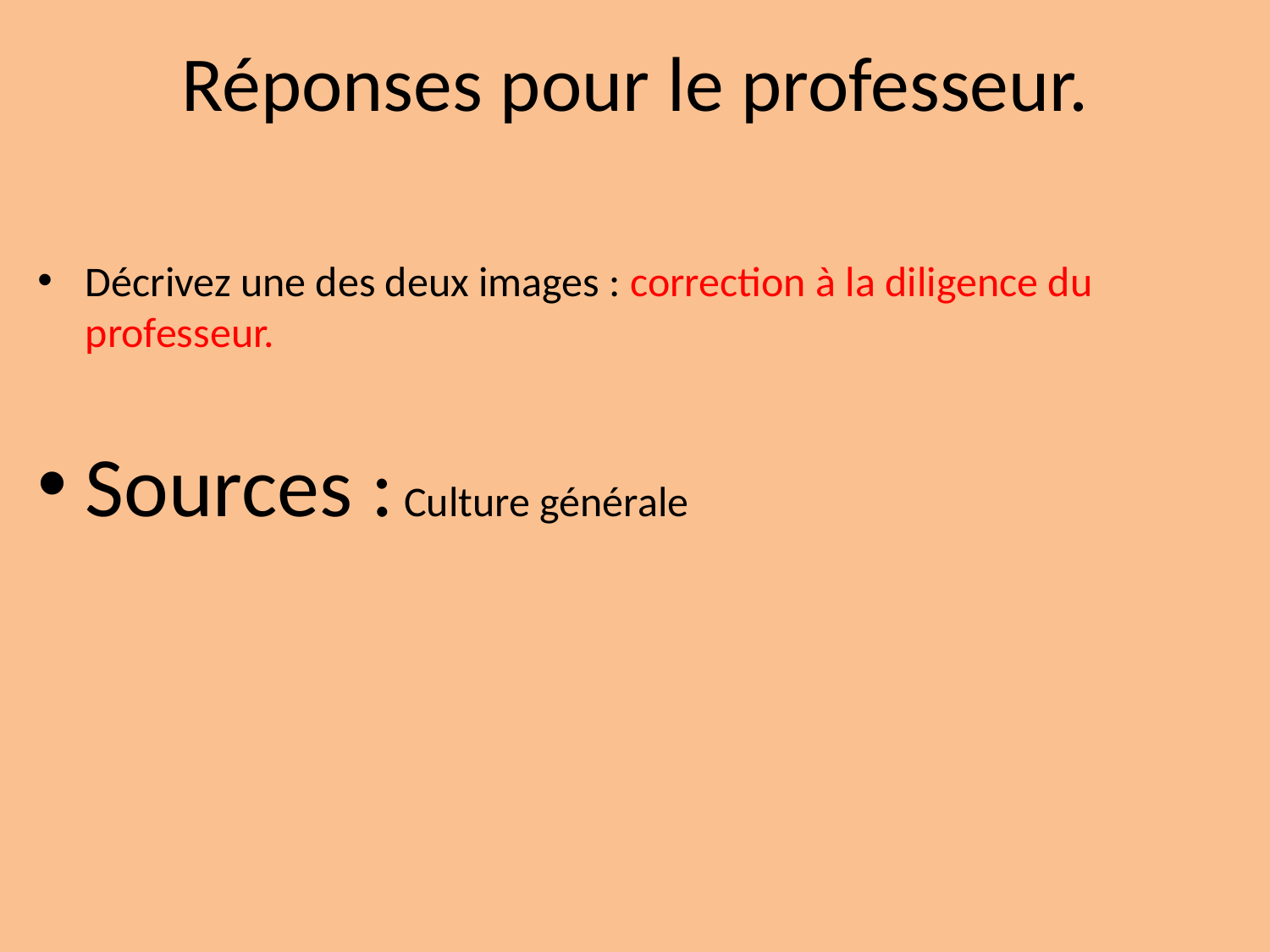

# Réponses pour le professeur.

Décrivez une des deux images : correction à la diligence du professeur.

Sources : Culture générale